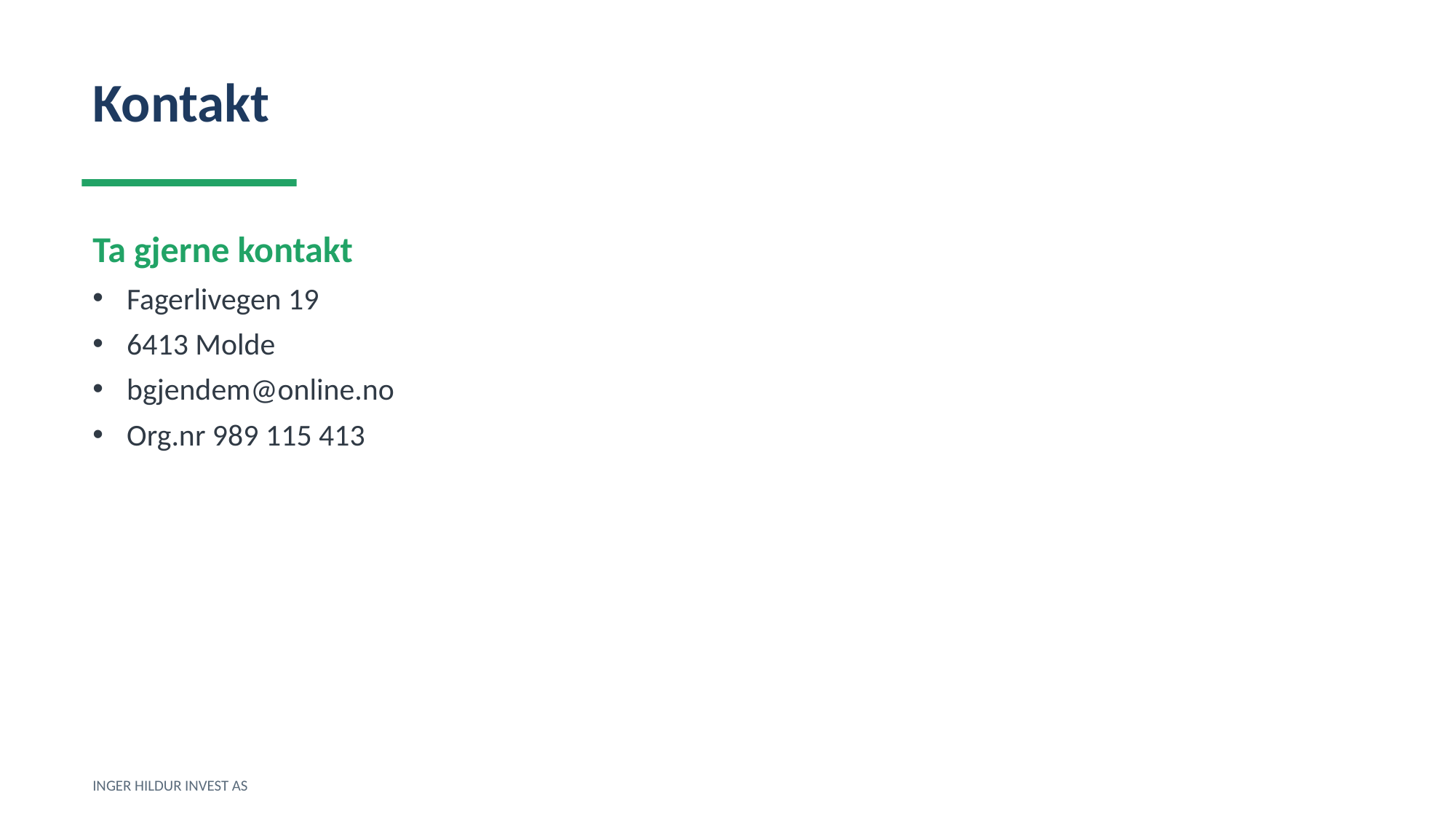

Kontakt

Ta gjerne kontakt
Fagerlivegen 19
6413 Molde
bgjendem@online.no
Org.nr 989 115 413
INGER HILDUR INVEST AS